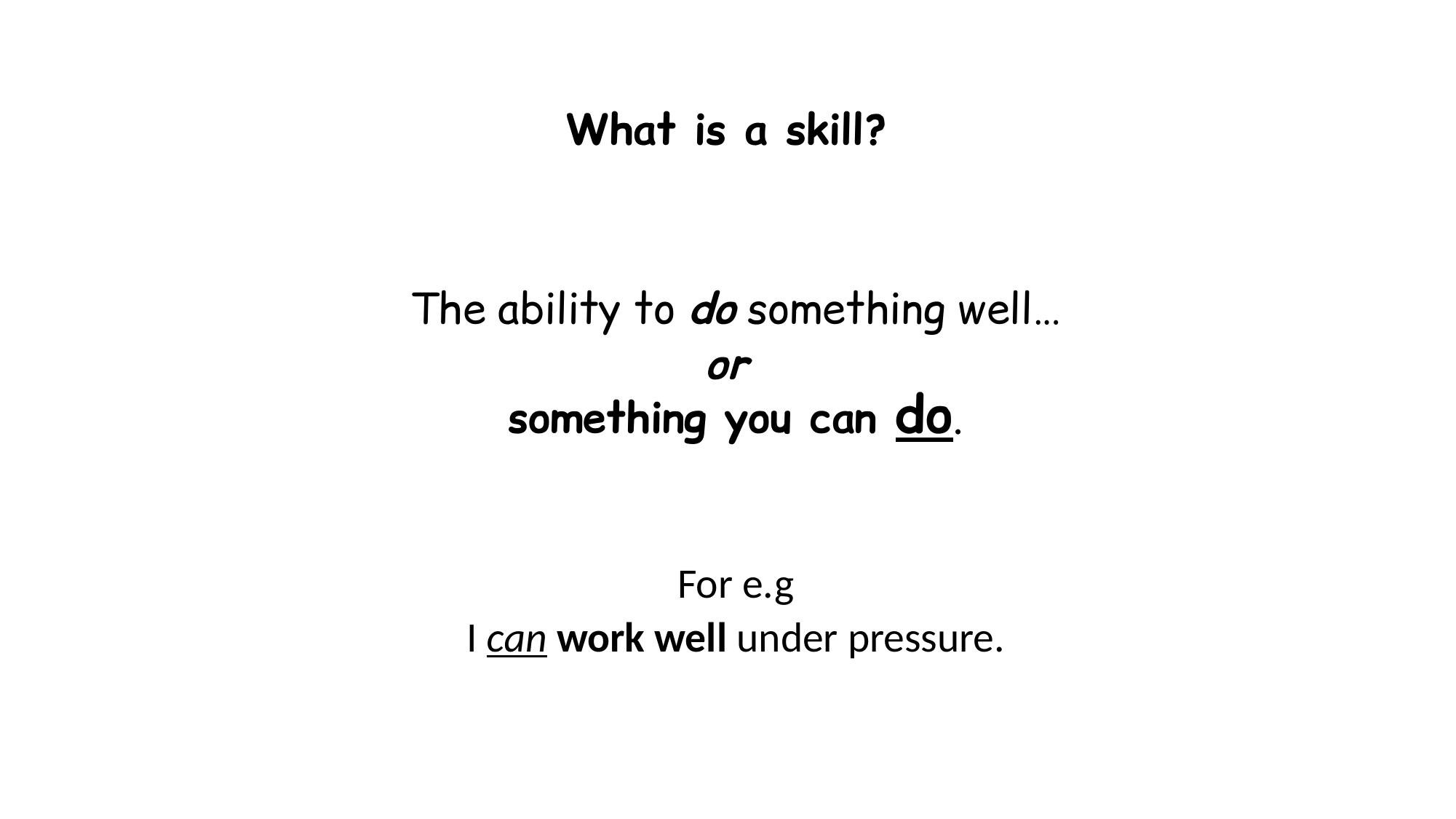

#

What is a skill?

The ability to do something well…
or
something you can do.

For e.g
I can work well under pressure.